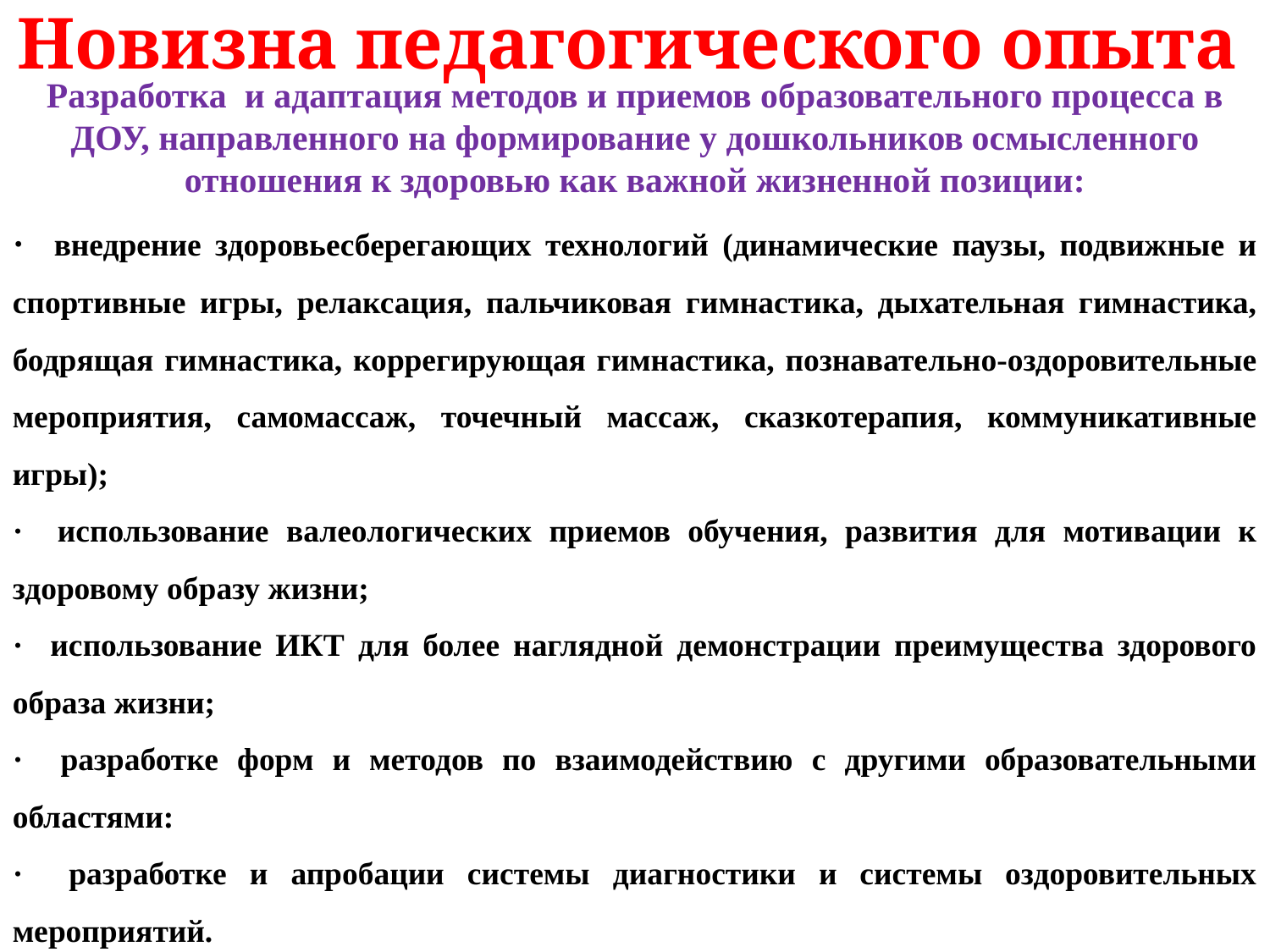

Новизна педагогического опыта

Разработка  и адаптация методов и приемов образовательного процесса в ДОУ, направленного на формирование у дошкольников осмысленного отношения к здоровью как важной жизненной позиции:
·  внедрение здоровьесберегающих технологий (динамические паузы, подвижные и спортивные игры, релаксация, пальчиковая гимнастика, дыхательная гимнастика, бодрящая гимнастика, коррегирующая гимнастика, познавательно-оздоровительные мероприятия, самомассаж, точечный массаж, сказкотерапия, коммуникативные игры);
·  использование валеологических приемов обучения, развития для мотивации к здоровому образу жизни;
·  использование ИКТ для более наглядной демонстрации преимущества здорового образа жизни;
·  разработке форм и методов по взаимодействию с другими образовательными областями:
·  разработке и апробации системы диагностики и системы оздоровительных мероприятий.